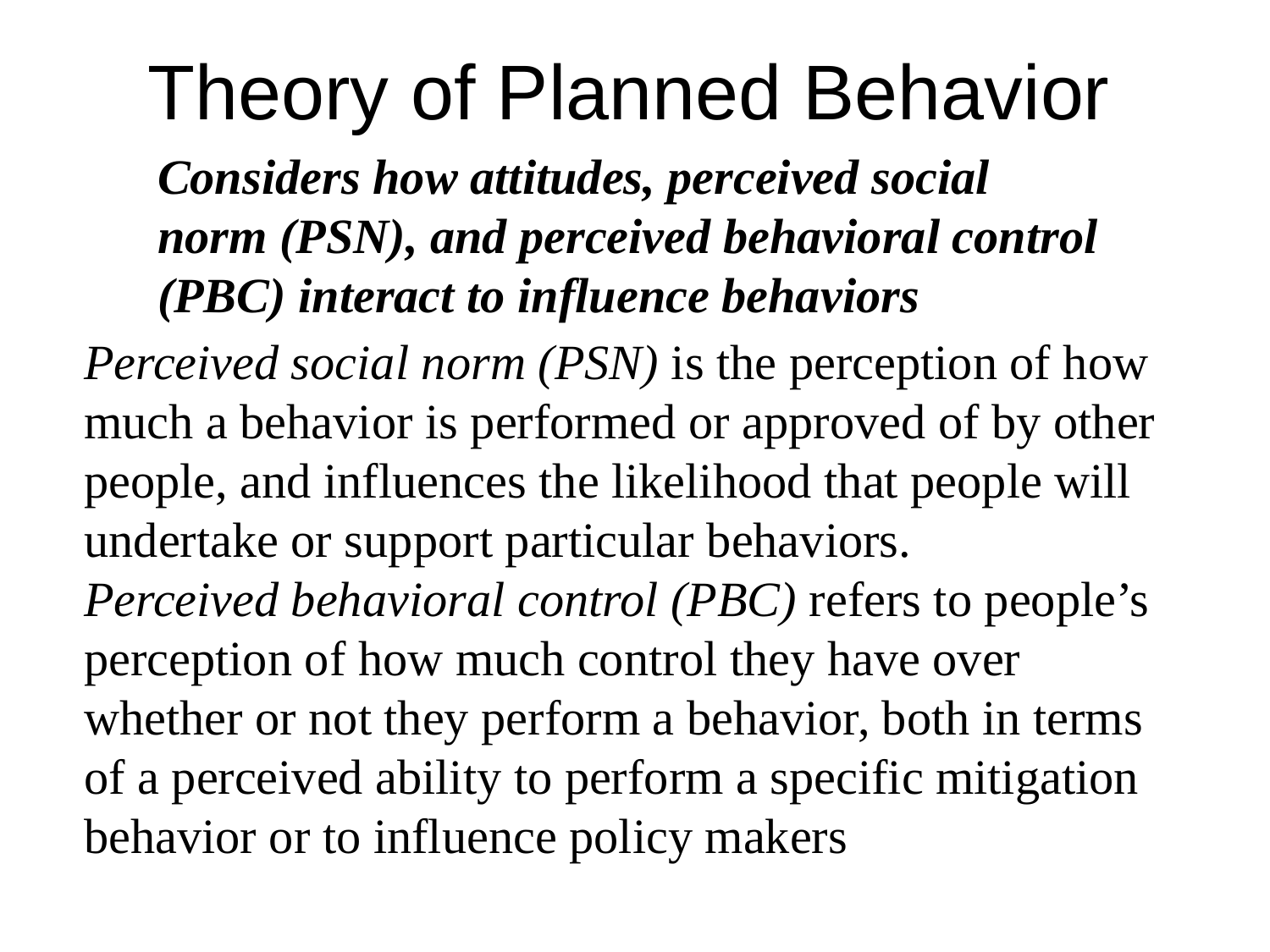

# Theory of Planned Behavior
Considers how attitudes, perceived social norm (PSN), and perceived behavioral control (PBC) interact to influence behaviors

Perceived social norm (PSN) is the perception of how much a behavior is performed or approved of by other people, and influences the likelihood that people will undertake or support particular behaviors.
Perceived behavioral control (PBC) refers to people’s perception of how much control they have over whether or not they perform a behavior, both in terms of a perceived ability to perform a specific mitigation behavior or to influence policy makers